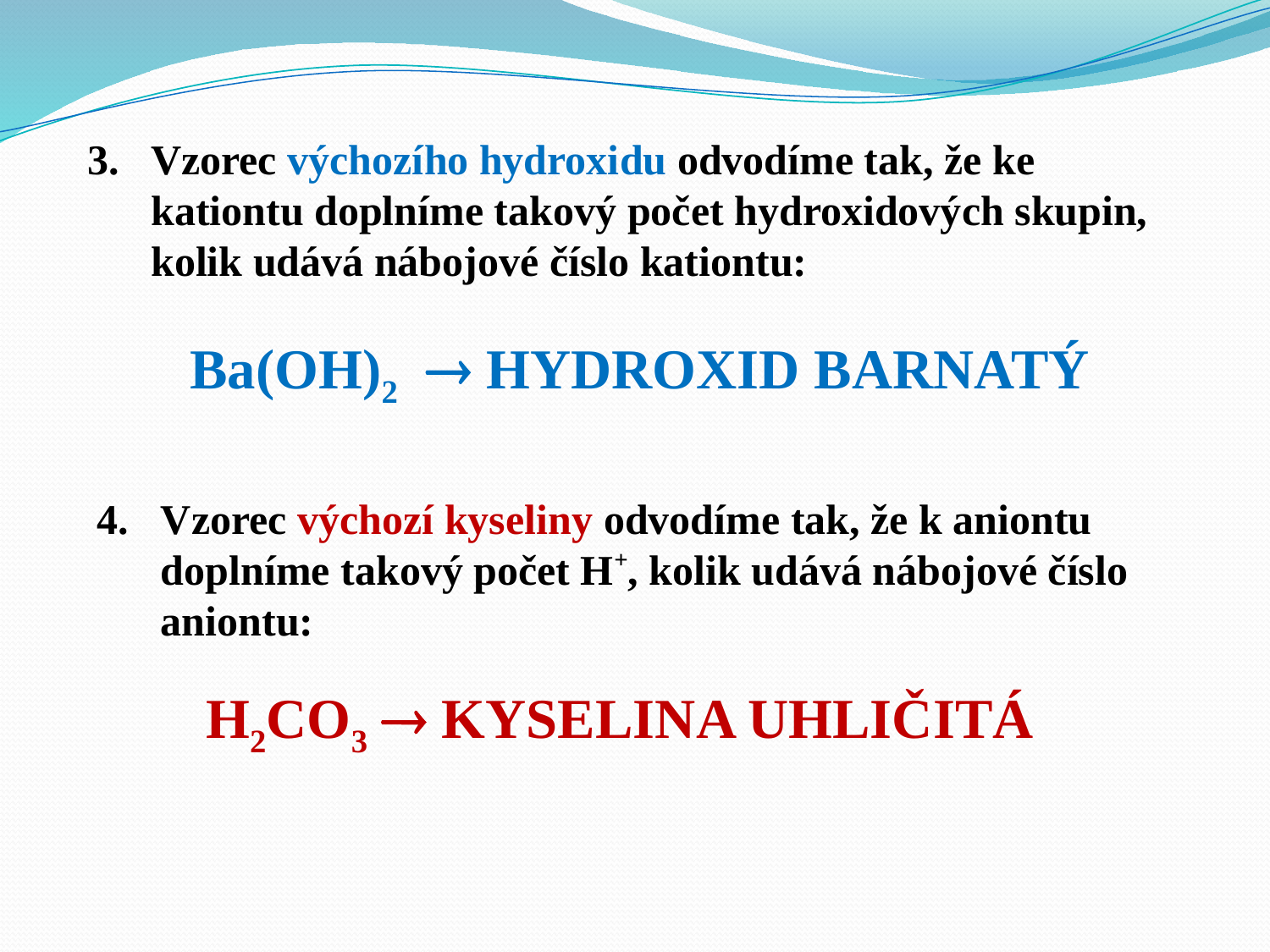

Vzorec výchozího hydroxidu odvodíme tak, že ke kationtu doplníme takový počet hydroxidových skupin, kolik udává nábojové číslo kationtu:
Ba(OH)2  → HYDROXID BARNATÝ
Vzorec výchozí kyseliny odvodíme tak, že k aniontu doplníme takový počet H+, kolik udává nábojové číslo aniontu:
H2CO3 → KYSELINA UHLIČITÁ